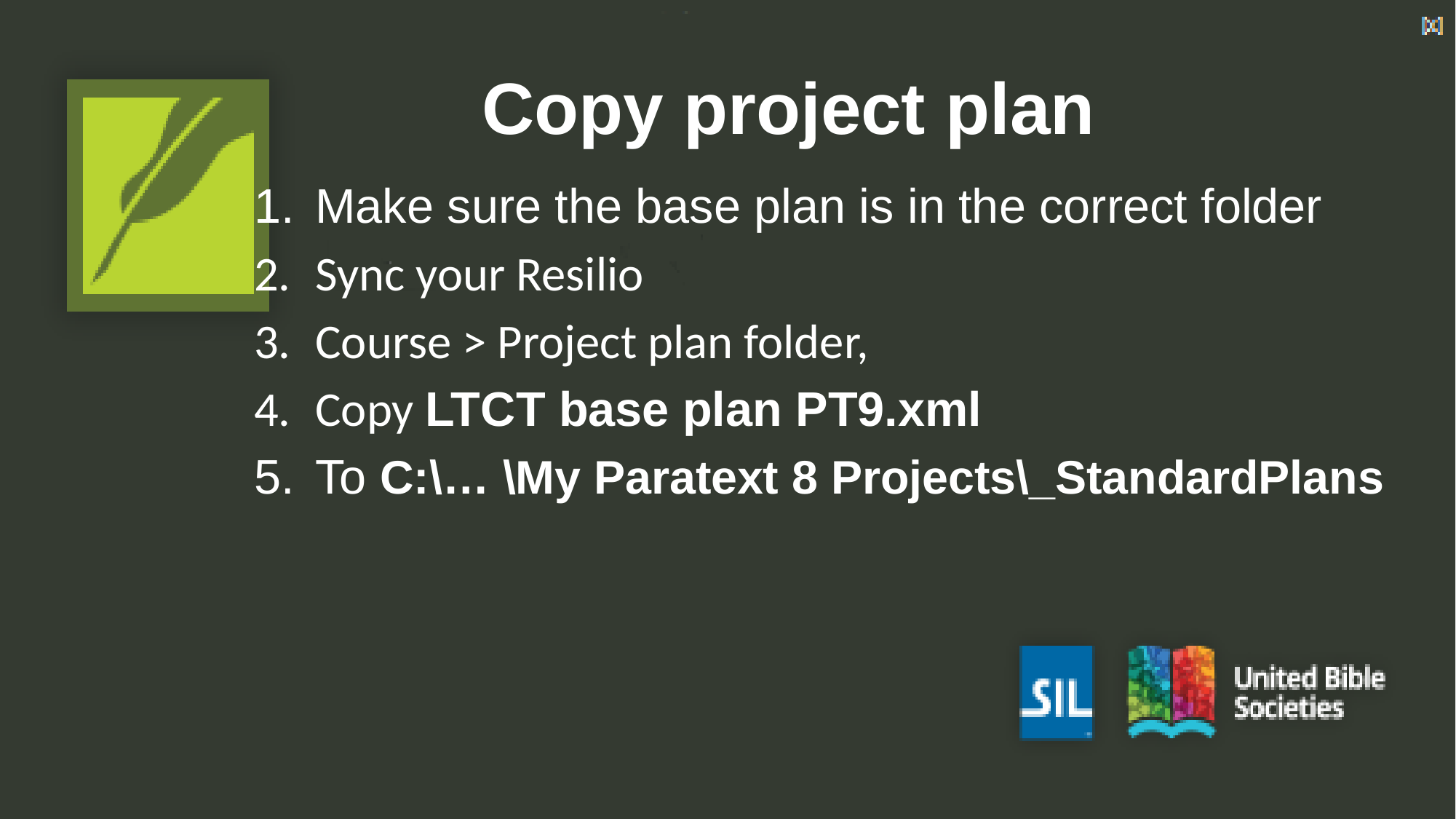

# Copy project plan
Make sure the base plan is in the correct folder
Sync your Resilio
Course > Project plan folder,
Copy LTCT base plan PT9.xml
To C:\… \My Paratext 8 Projects\_StandardPlans